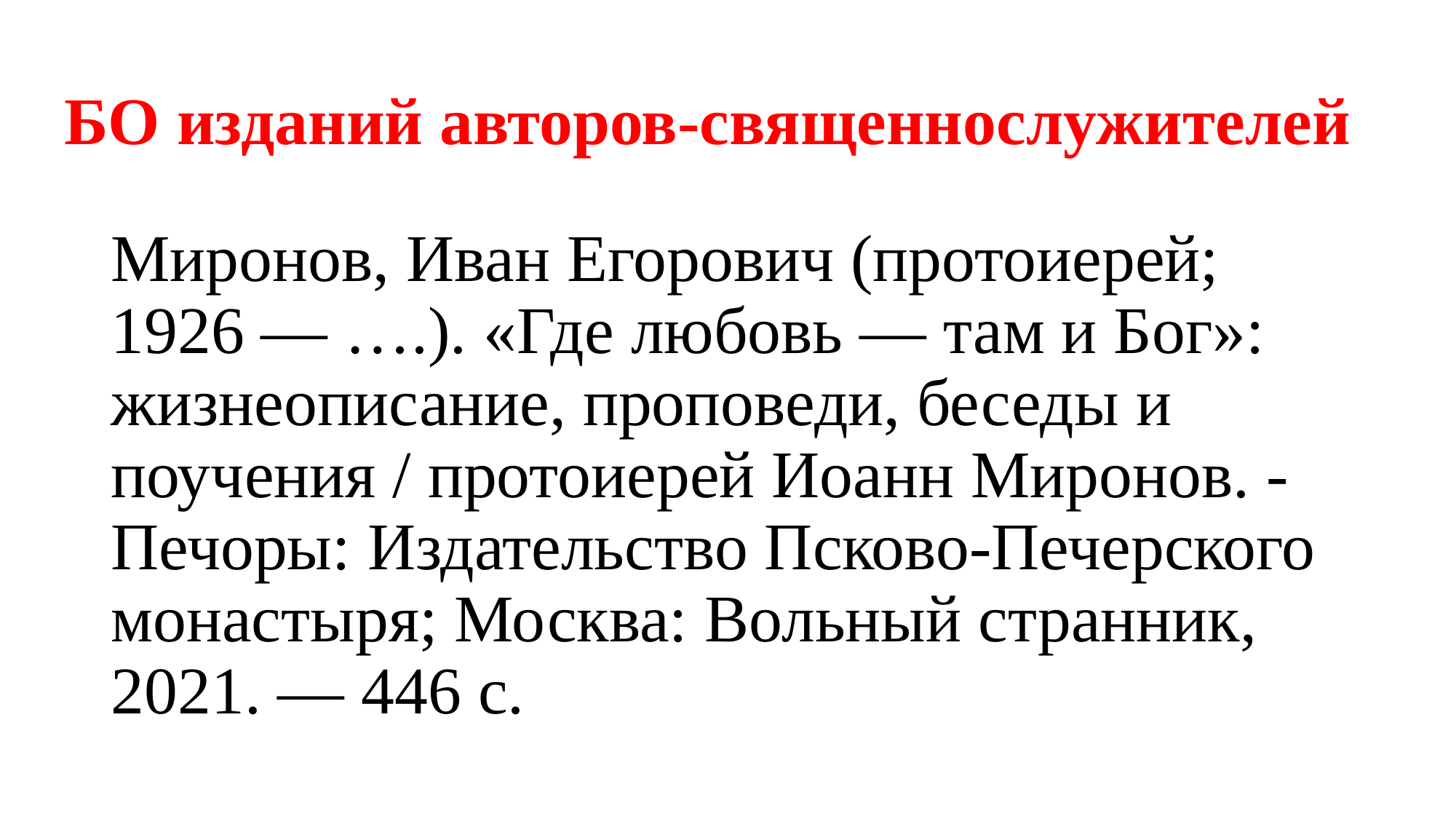

# БО изданий авторов-священнослужителей
Миронов, Иван Егорович (протоиерей; 1926 — ….). «Где любовь — там и Бог»: жизнеописание, проповеди, беседы и поучения / протоиерей Иоанн Миронов. - Печоры: Издательство Псково-Печерского монастыря; Москва: Вольный странник, 2021. — 446 с.